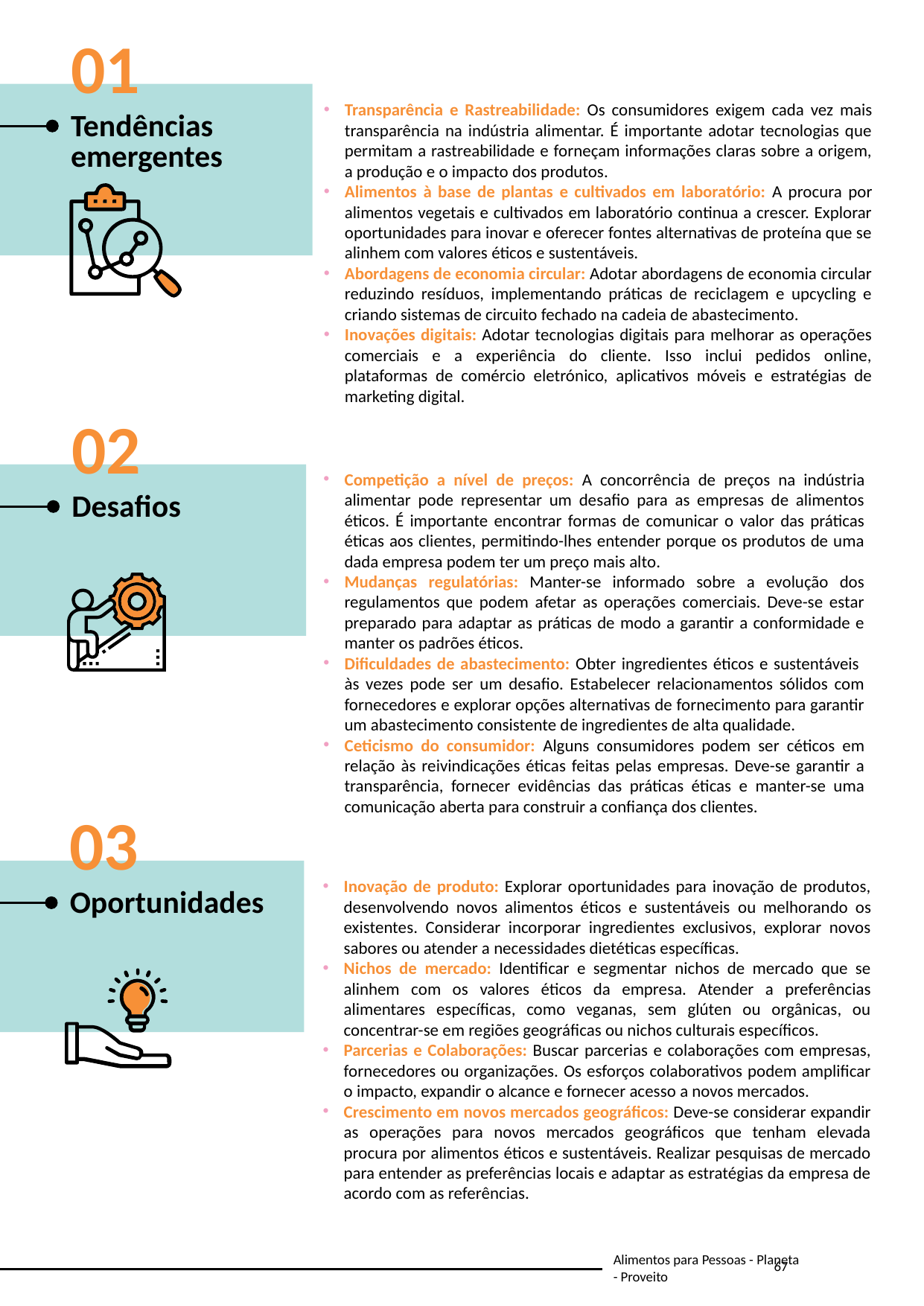

01

Transparência e Rastreabilidade: Os consumidores exigem cada vez mais transparência na indústria alimentar. É importante adotar tecnologias que permitam a rastreabilidade e forneçam informações claras sobre a origem, a produção e o impacto dos produtos.
Alimentos à base de plantas e cultivados em laboratório: A procura por alimentos vegetais e cultivados em laboratório continua a crescer. Explorar oportunidades para inovar e oferecer fontes alternativas de proteína que se alinhem com valores éticos e sustentáveis.
Abordagens de economia circular: Adotar abordagens de economia circular reduzindo resíduos, implementando práticas de reciclagem e upcycling e criando sistemas de circuito fechado na cadeia de abastecimento.
Inovações digitais: Adotar tecnologias digitais para melhorar as operações comerciais e a experiência do cliente. Isso inclui pedidos online, plataformas de comércio eletrónico, aplicativos móveis e estratégias de marketing digital.

Tendências emergentes

02
Competição a nível de preços: A concorrência de preços na indústria alimentar pode representar um desafio para as empresas de alimentos éticos. É importante encontrar formas de comunicar o valor das práticas éticas aos clientes, permitindo-lhes entender porque os produtos de uma dada empresa podem ter um preço mais alto.
Mudanças regulatórias: Manter-se informado sobre a evolução dos regulamentos que podem afetar as operações comerciais. Deve-se estar preparado para adaptar as práticas de modo a garantir a conformidade e manter os padrões éticos.
Dificuldades de abastecimento: Obter ingredientes éticos e sustentáveis ​​às vezes pode ser um desafio. Estabelecer relacionamentos sólidos com fornecedores e explorar opções alternativas de fornecimento para garantir um abastecimento consistente de ingredientes de alta qualidade.
Ceticismo do consumidor: Alguns consumidores podem ser céticos em relação às reivindicações éticas feitas pelas empresas. Deve-se garantir a transparência, fornecer evidências das práticas éticas e manter-se uma comunicação aberta para construir a confiança dos clientes.

Desafios

03

Inovação de produto: Explorar oportunidades para inovação de produtos, desenvolvendo novos alimentos éticos e sustentáveis ​​ou melhorando os existentes. Considerar incorporar ingredientes exclusivos, explorar novos sabores ou atender a necessidades dietéticas específicas.
Nichos de mercado: Identificar e segmentar nichos de mercado que se alinhem com os valores éticos da empresa. Atender a preferências alimentares específicas, como veganas, sem glúten ou orgânicas, ou concentrar-se em regiões geográficas ou nichos culturais específicos.
Parcerias e Colaborações: Buscar parcerias e colaborações com empresas, fornecedores ou organizações. Os esforços colaborativos podem amplificar o impacto, expandir o alcance e fornecer acesso a novos mercados.
Crescimento em novos mercados geográficos: Deve-se considerar expandir as operações para novos mercados geográficos que tenham elevada procura por alimentos éticos e sustentáveis. Realizar pesquisas de mercado para entender as preferências locais e adaptar as estratégias da empresa de acordo com as referências.

Oportunidades

67